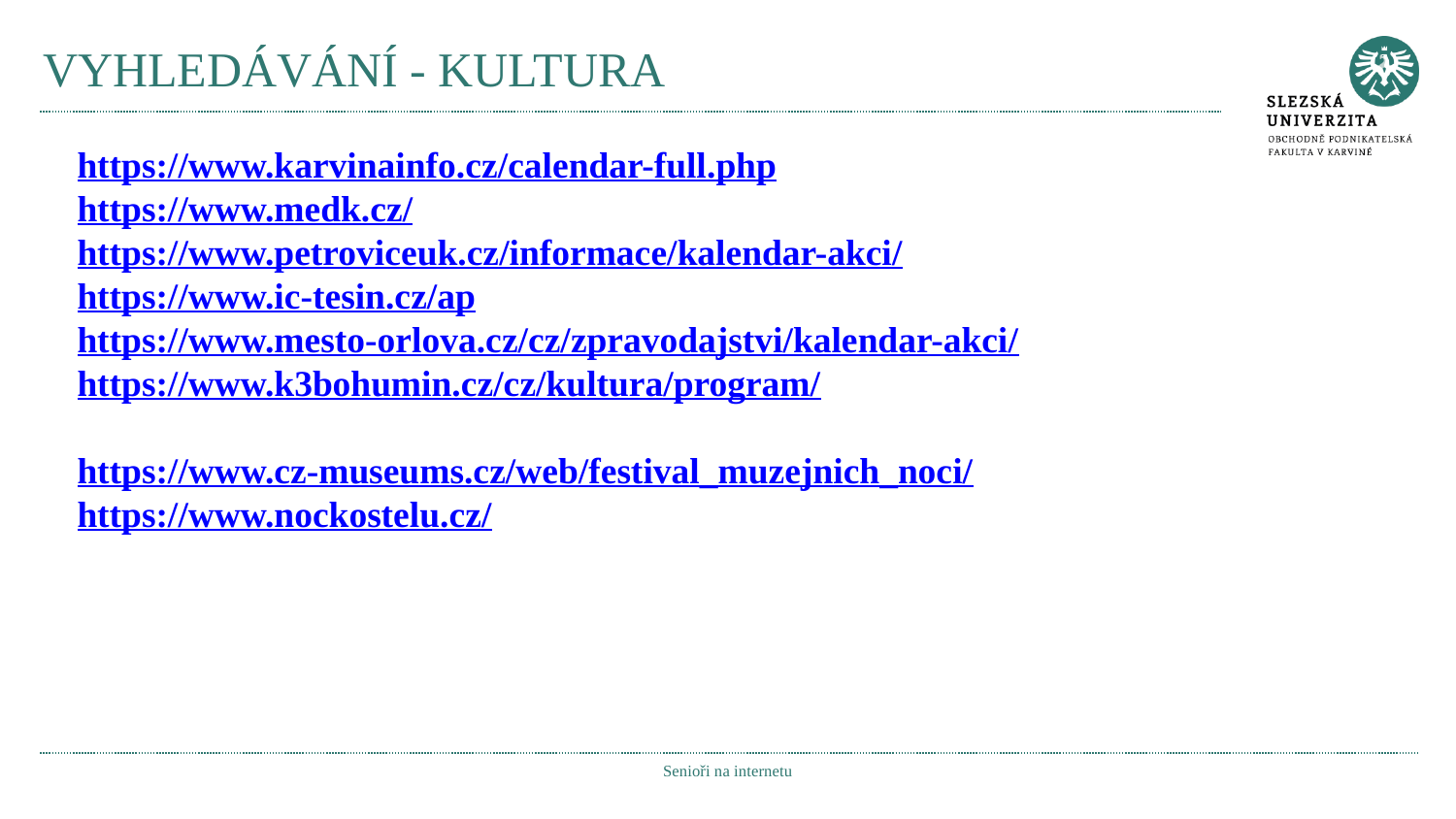

# VYHLEDÁVÁNÍ - KULTURA
https://www.karvinainfo.cz/calendar-full.php
https://www.medk.cz/
https://www.petroviceuk.cz/informace/kalendar-akci/
https://www.ic-tesin.cz/ap
https://www.mesto-orlova.cz/cz/zpravodajstvi/kalendar-akci/
https://www.k3bohumin.cz/cz/kultura/program/

https://www.cz-museums.cz/web/festival_muzejnich_noci/
https://www.nockostelu.cz/

Senioři na internetu